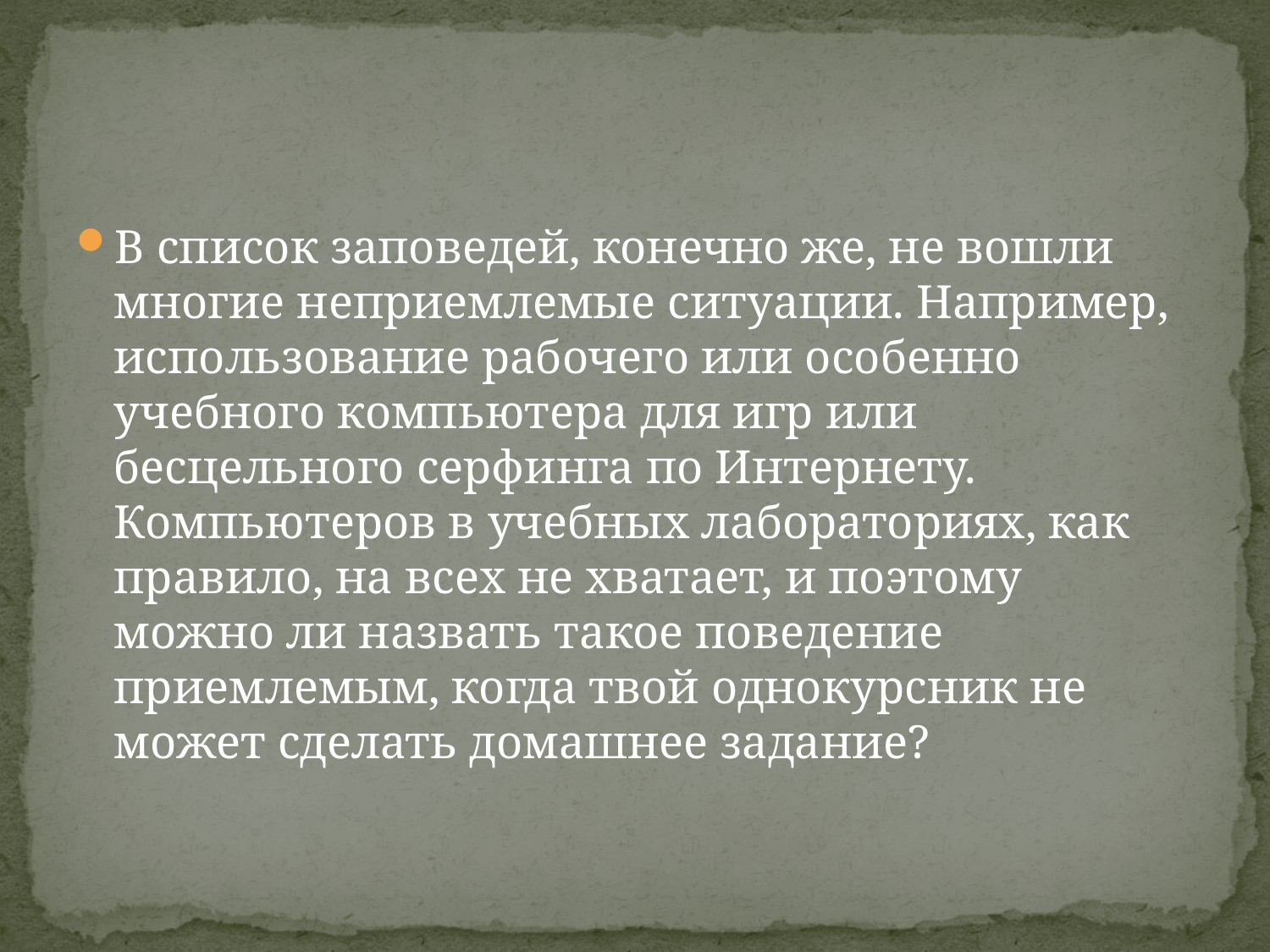

#
В список заповедей, конечно же, не вошли многие неприемлемые ситуации. Например, использование рабочего или особенно учебного компьютера для игр или бесцельного серфинга по Интернету. Компьютеров в учебных лабораториях, как правило, на всех не хватает, и поэтому можно ли назвать такое поведение приемлемым, когда твой однокурсник не может сделать домашнее задание?